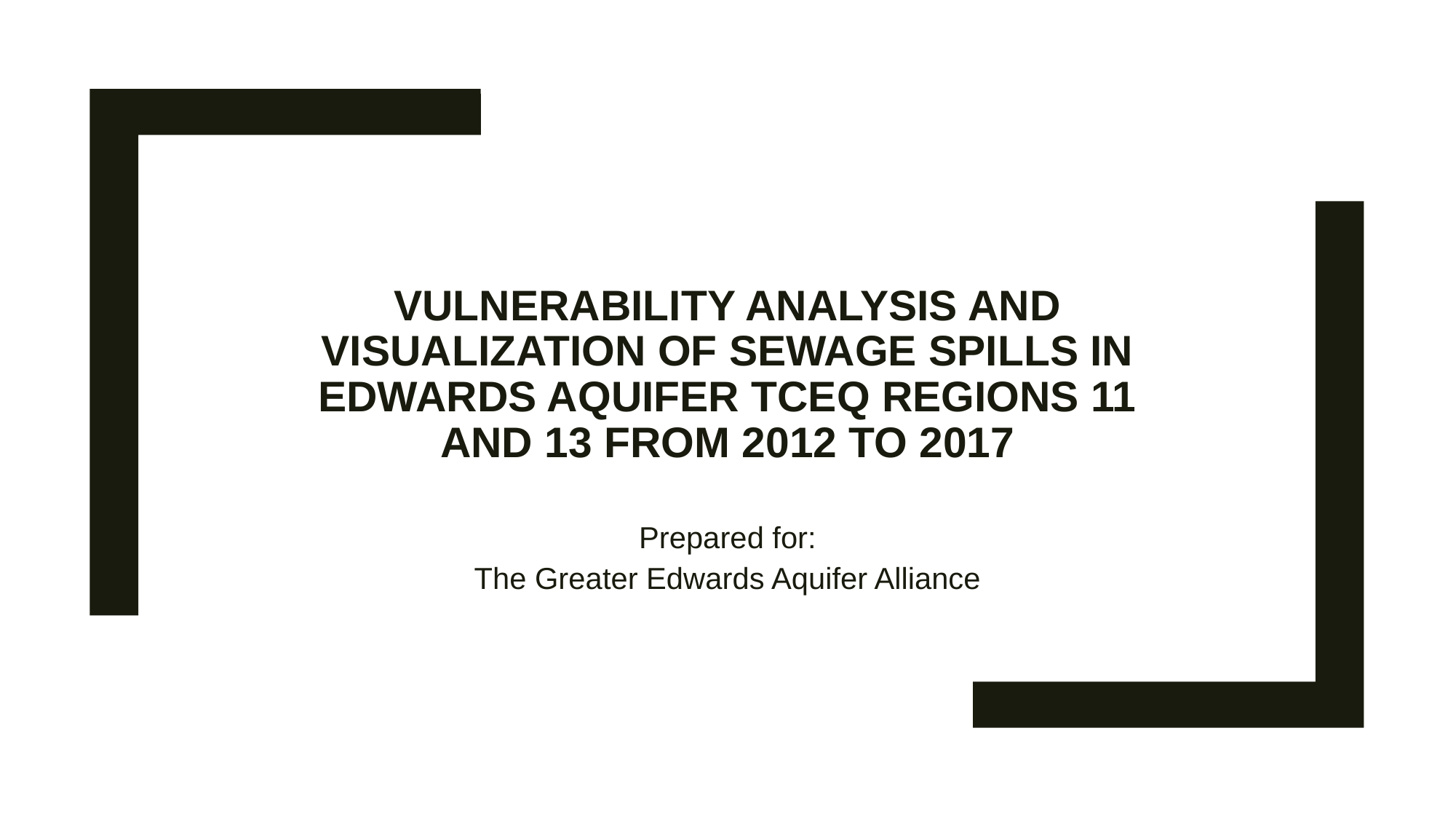

# Vulnerability Analysis and Visualization of Sewage Spills in Edwards Aquifer TCEQ Regions 11 and 13 from 2012 to 2017
Prepared for:
The Greater Edwards Aquifer Alliance
1